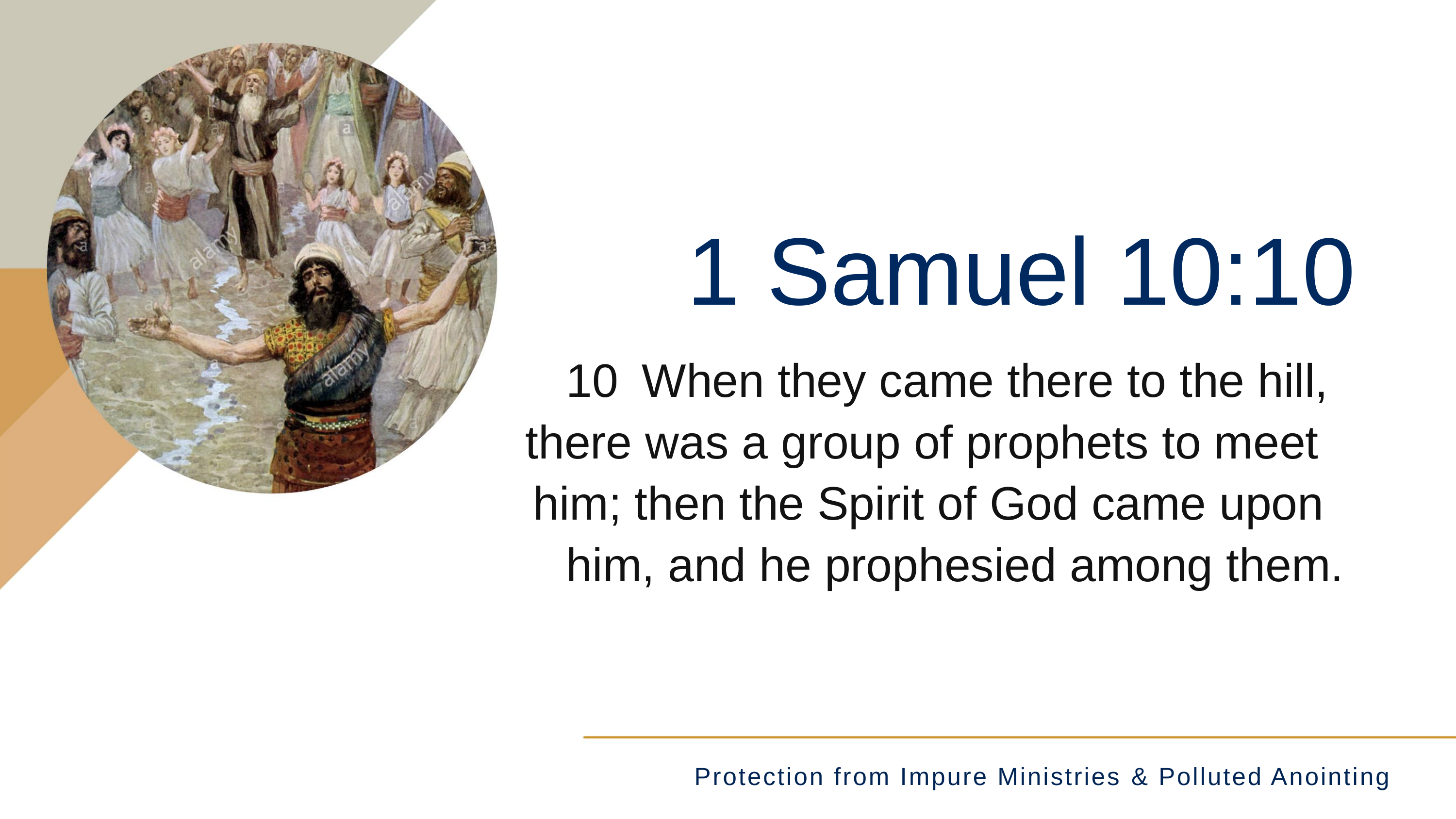

1 Samuel 10:10
10 When they came there to the hill,
there was a group of prophets to meet
him; then the Spirit of God came upon
him, and he prophesied among them.
Protection from Impure Ministries & Polluted Anointing